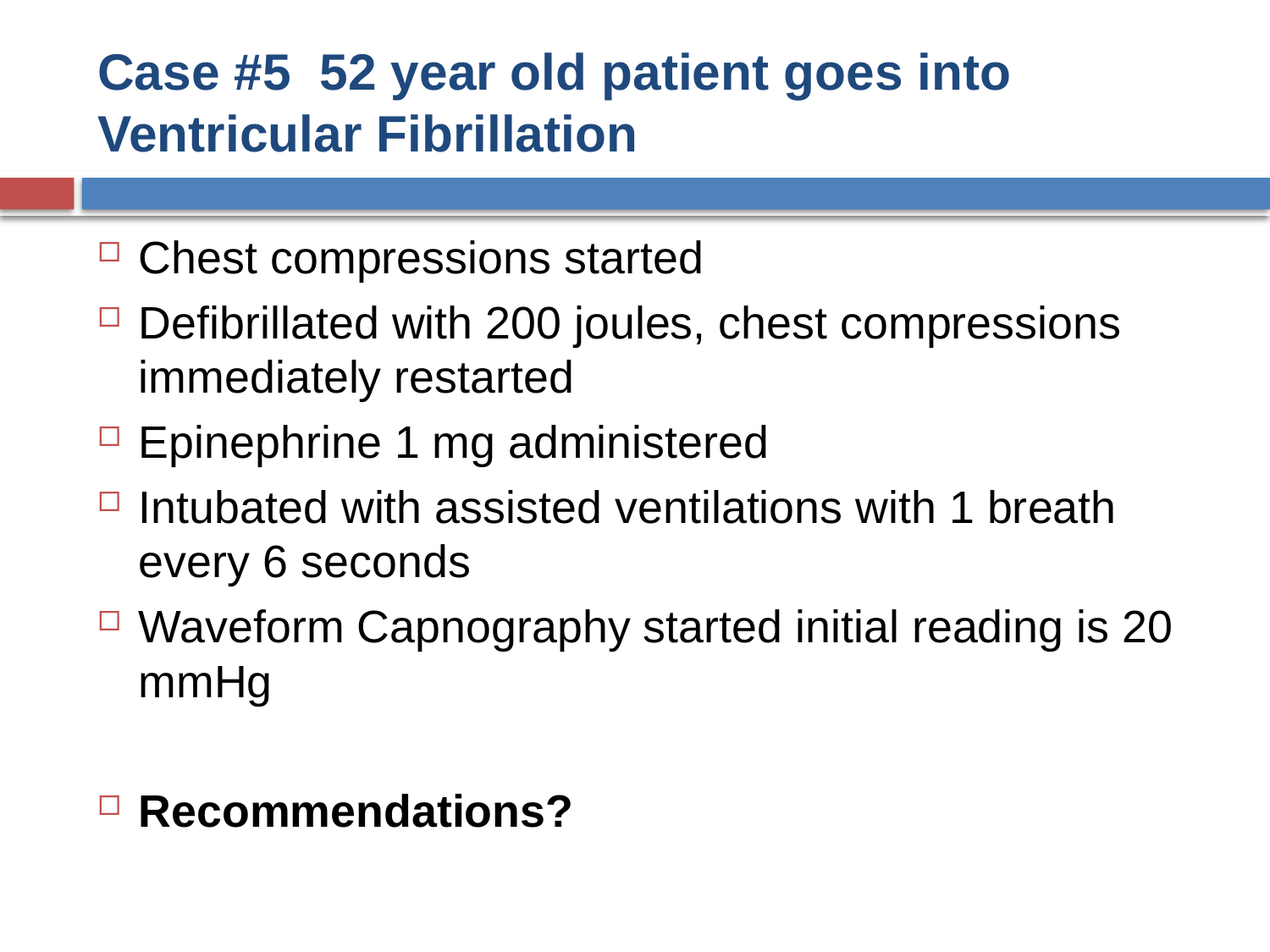

# Case #5  52 year old patient goes into Ventricular Fibrillation
Chest compressions started
Defibrillated with 200 joules, chest compressions immediately restarted
Epinephrine 1 mg administered
Intubated with assisted ventilations with 1 breath every 6 seconds
Waveform Capnography started initial reading is 20 mmHg

Recommendations?